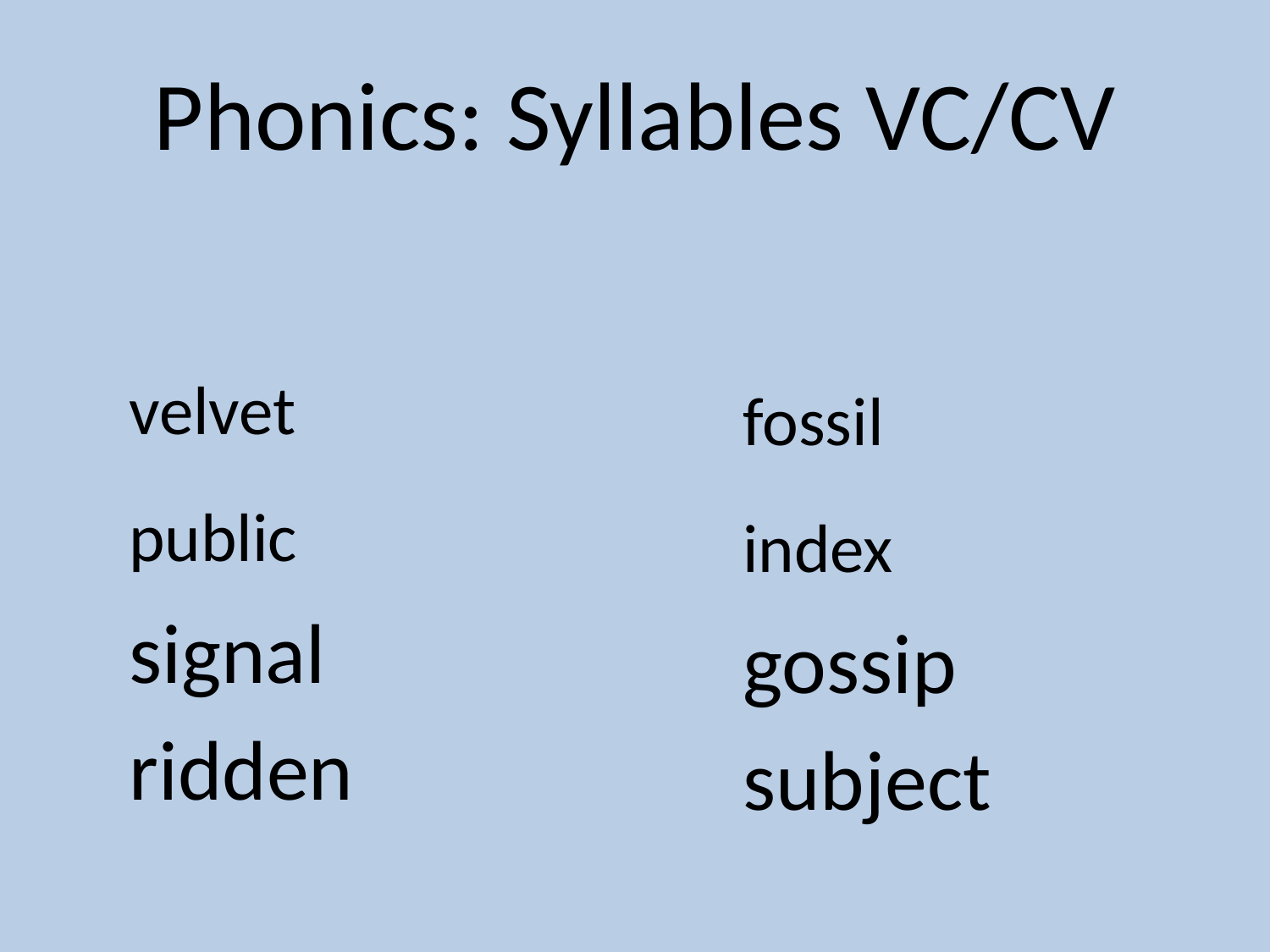

Phonics: Syllables VC/CV
velvet
fossil
public
index
signal
gossip
ridden
subject